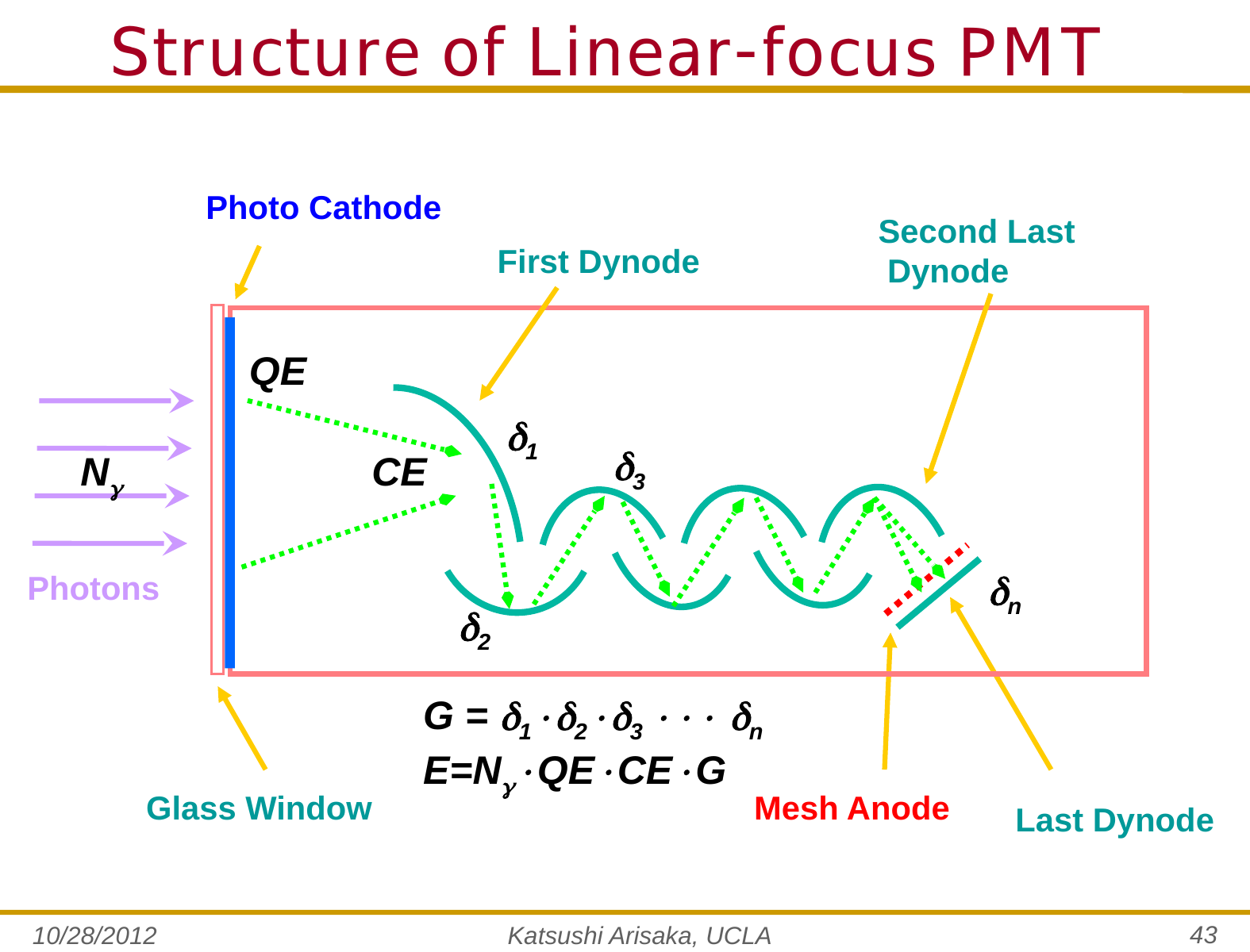

# Structure of Linear-focus PMT

Photo Cathode
Second Last
 Dynode
First Dynode

Photons

Glass Window
Mesh Anode
Last Dynode
QE
δ1
δ3
Nγ
CE
δn
δ2
G = δ1⋅δ2⋅δ3 ⋅⋅⋅ δn
E=Nγ⋅QE⋅CE⋅G
43
10/28/2012
Katsushi Arisaka, UCLA